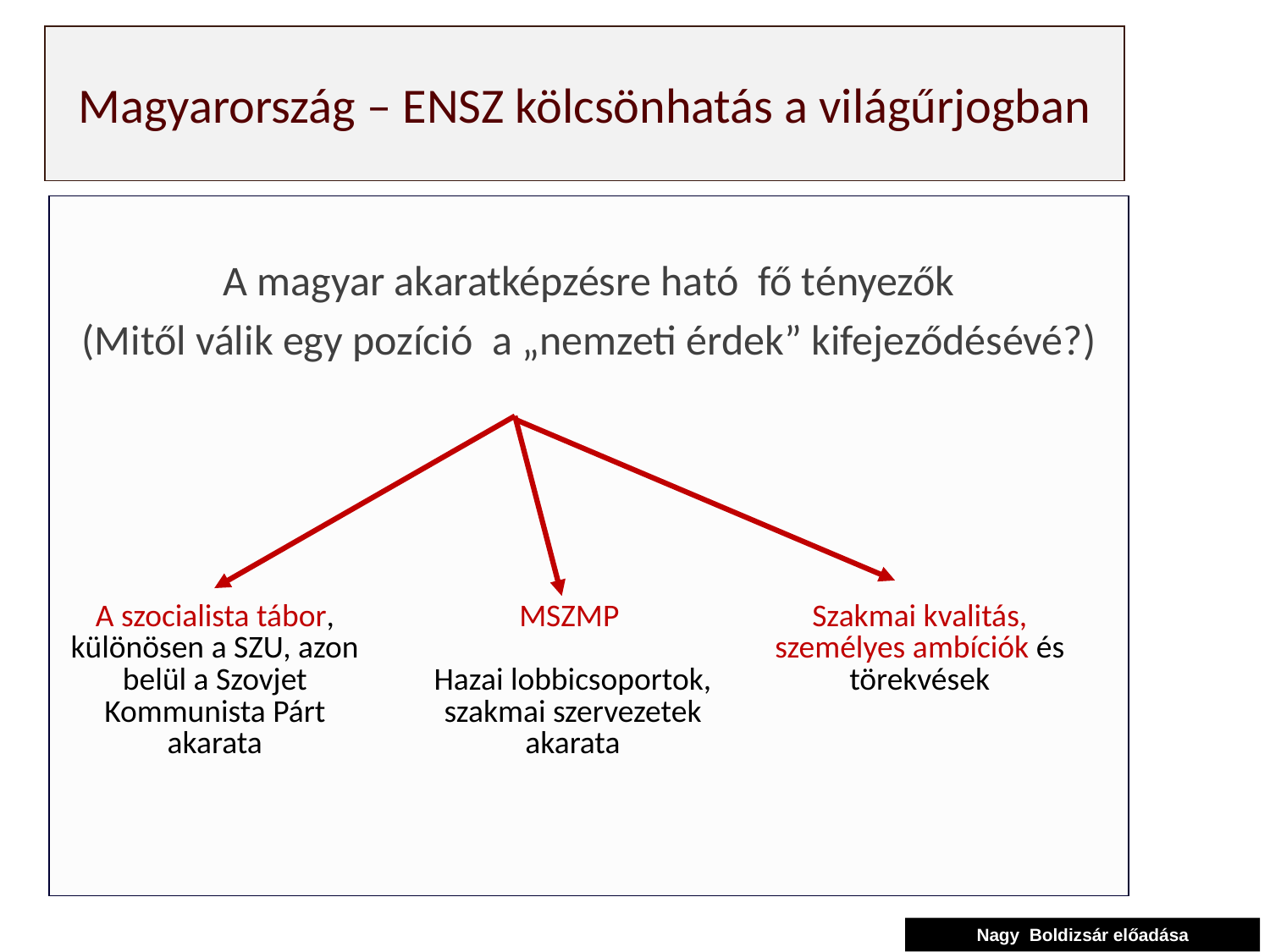

# Magyarország – ENSZ kölcsönhatás a világűrjogban

A magyar akaratképzésre ható  fő tényezők
(Mitől válik egy pozíció  a „nemzeti érdek” kifejeződésévé?)

| A szocialista tábor, különösen a SZU, azon belül a Szovjet Kommunista Párt akarata | MSZMP Hazai lobbicsoportok, szakmai szervezetek akarata | Szakmai kvalitás, személyes ambíciók és törekvések |
| --- | --- | --- |